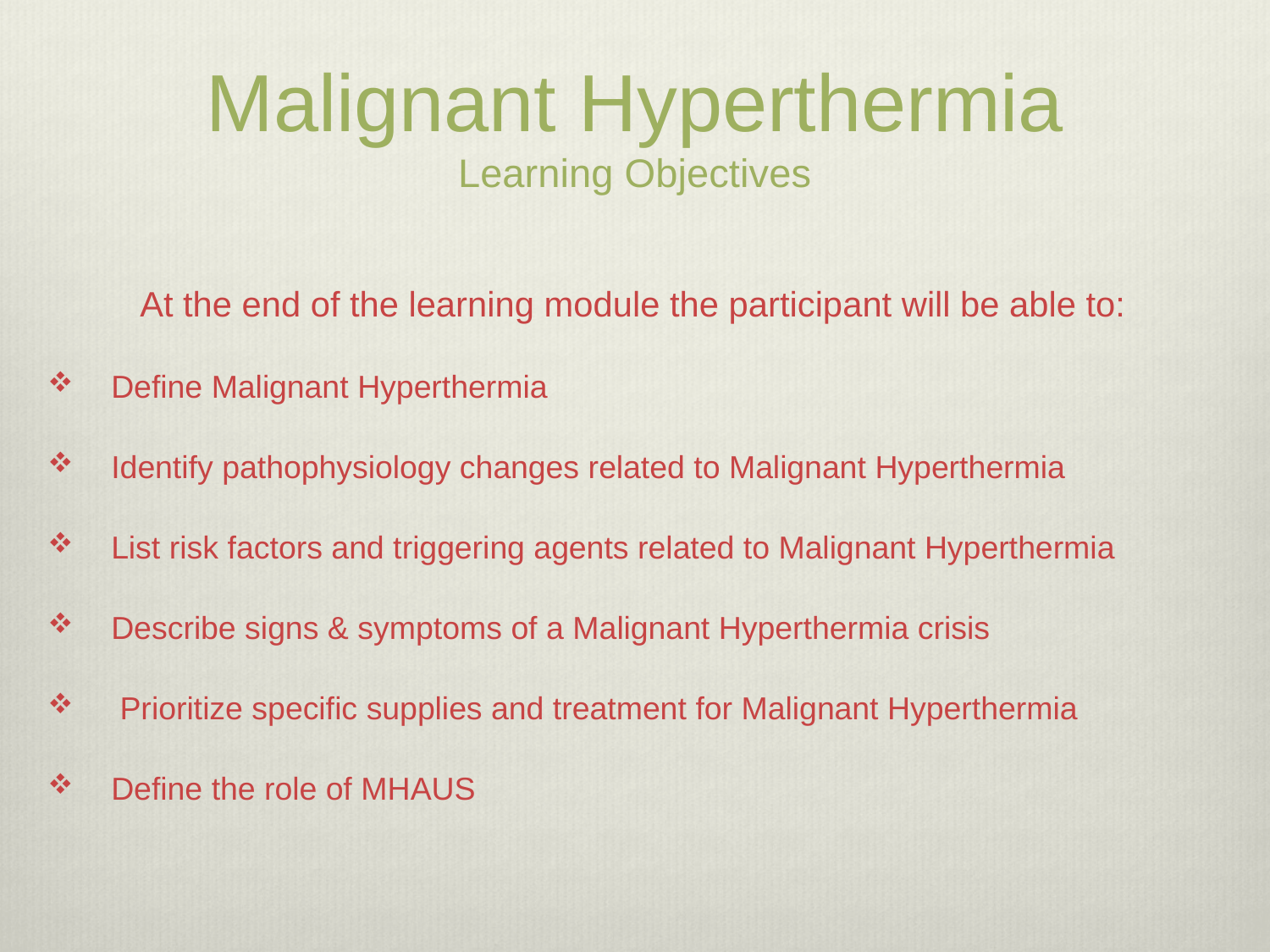

# Malignant Hyperthermia Learning Objectives
At the end of the learning module the participant will be able to:
Define Malignant Hyperthermia
Identify pathophysiology changes related to Malignant Hyperthermia
List risk factors and triggering agents related to Malignant Hyperthermia
Describe signs & symptoms of a Malignant Hyperthermia crisis
 Prioritize specific supplies and treatment for Malignant Hyperthermia
Define the role of MHAUS